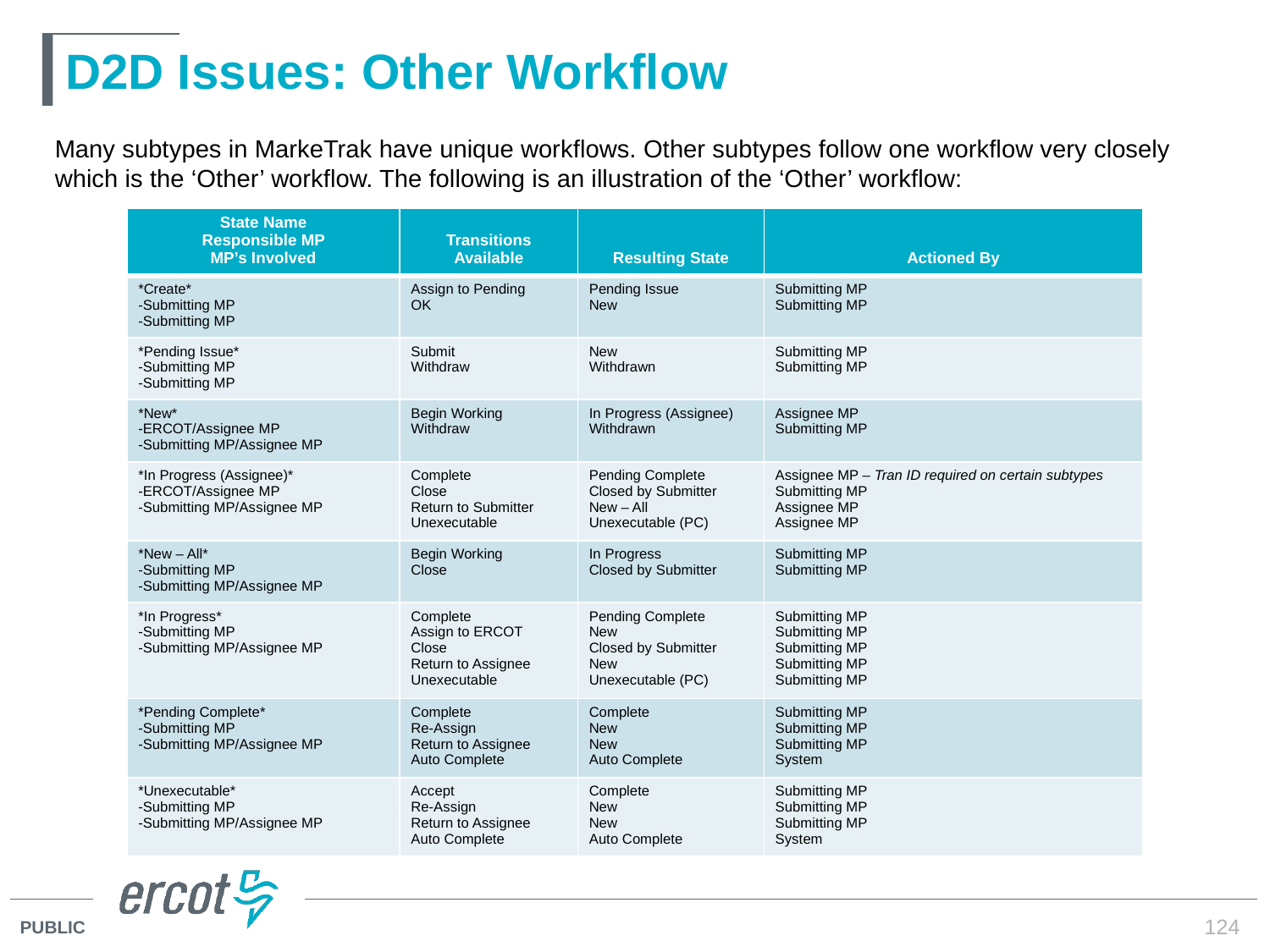

# D2D Issues: Other Workflow
Many subtypes in MarkeTrak have unique workflows. Other subtypes follow one workflow very closely which is the ‘Other’ workflow. The following is an illustration of the ‘Other’ workflow:
| State Name Responsible MP MP’s Involved | Transitions Available | Resulting State | Actioned By |
| --- | --- | --- | --- |
| \*Create\* -Submitting MP -Submitting MP | Assign to Pending OK | Pending Issue New | Submitting MP Submitting MP |
| \*Pending Issue\* -Submitting MP -Submitting MP | Submit Withdraw | New Withdrawn | Submitting MP Submitting MP |
| \*New\* -ERCOT/Assignee MP -Submitting MP/Assignee MP | Begin Working Withdraw | In Progress (Assignee) Withdrawn | Assignee MP Submitting MP |
| \*In Progress (Assignee)\* -ERCOT/Assignee MP -Submitting MP/Assignee MP | Complete Close Return to Submitter Unexecutable | Pending Complete Closed by Submitter New – All Unexecutable (PC) | Assignee MP – Tran ID required on certain subtypes Submitting MP Assignee MP Assignee MP |
| \*New – All\* -Submitting MP -Submitting MP/Assignee MP | Begin Working Close | In Progress Closed by Submitter | Submitting MP Submitting MP |
| \*In Progress\* -Submitting MP -Submitting MP/Assignee MP | Complete Assign to ERCOT Close Return to Assignee Unexecutable | Pending Complete New Closed by Submitter New Unexecutable (PC) | Submitting MP Submitting MP Submitting MP Submitting MP Submitting MP |
| \*Pending Complete\* -Submitting MP -Submitting MP/Assignee MP | Complete Re-Assign Return to Assignee Auto Complete | Complete New New Auto Complete | Submitting MP Submitting MP Submitting MP System |
| \*Unexecutable\* -Submitting MP -Submitting MP/Assignee MP | Accept Re-Assign Return to Assignee Auto Complete | Complete New New Auto Complete | Submitting MP Submitting MP Submitting MP System |
124